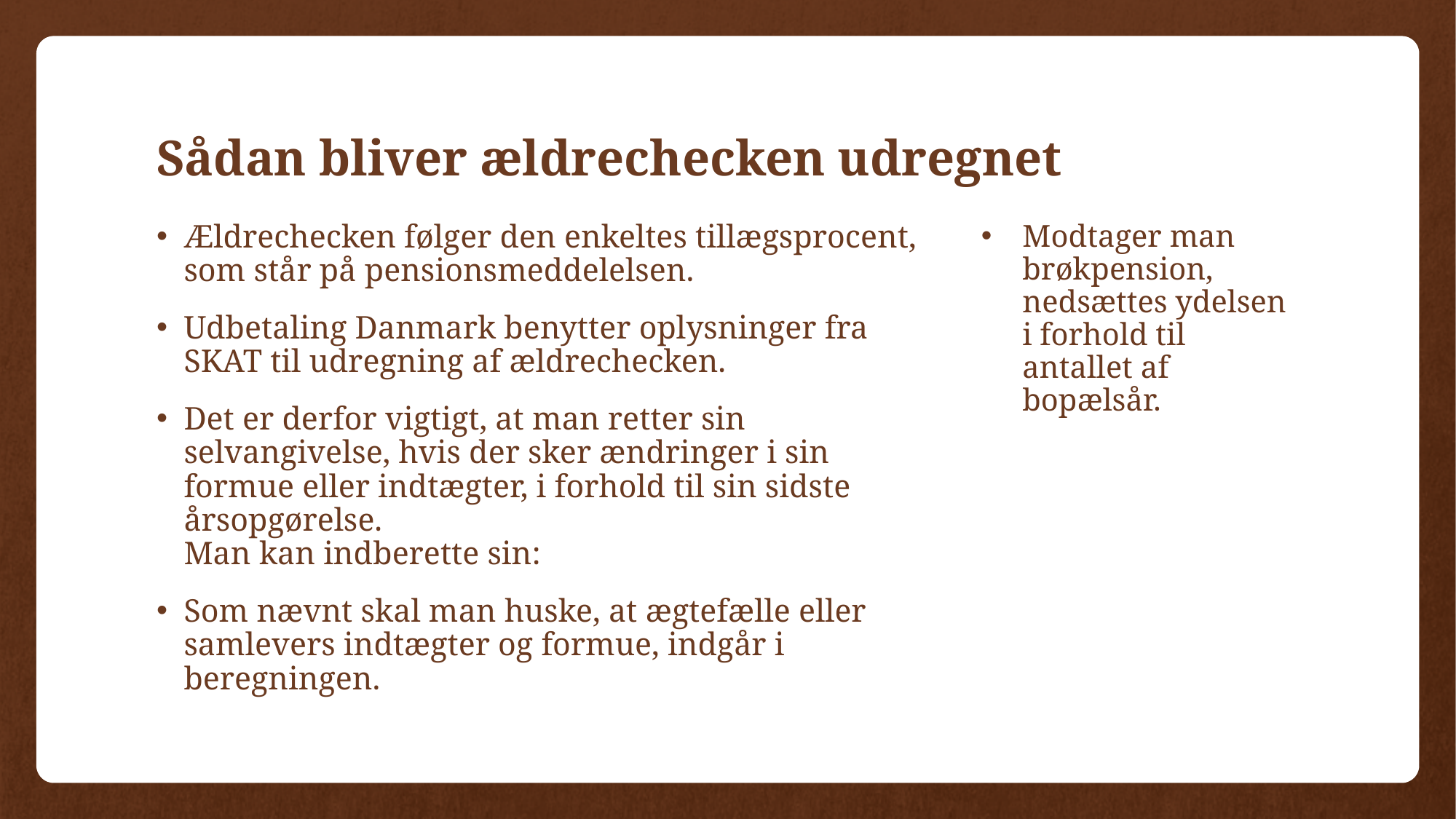

# Sådan bliver ældrechecken udregnet
Ældrechecken følger den enkeltes tillægsprocent, som står på pensionsmeddelelsen.
Udbetaling Danmark benytter oplysninger fra SKAT til udregning af ældrechecken.
Det er derfor vigtigt, at man retter sin selvangivelse, hvis der sker ændringer i sin formue eller indtægter, i forhold til sin sidste årsopgørelse.
Man kan indberette sin:
Som nævnt skal man huske, at ægtefælle eller samlevers indtægter og formue, indgår i beregningen.
Modtager man brøkpension, nedsættes ydelsen i forhold til antallet af bopælsår.